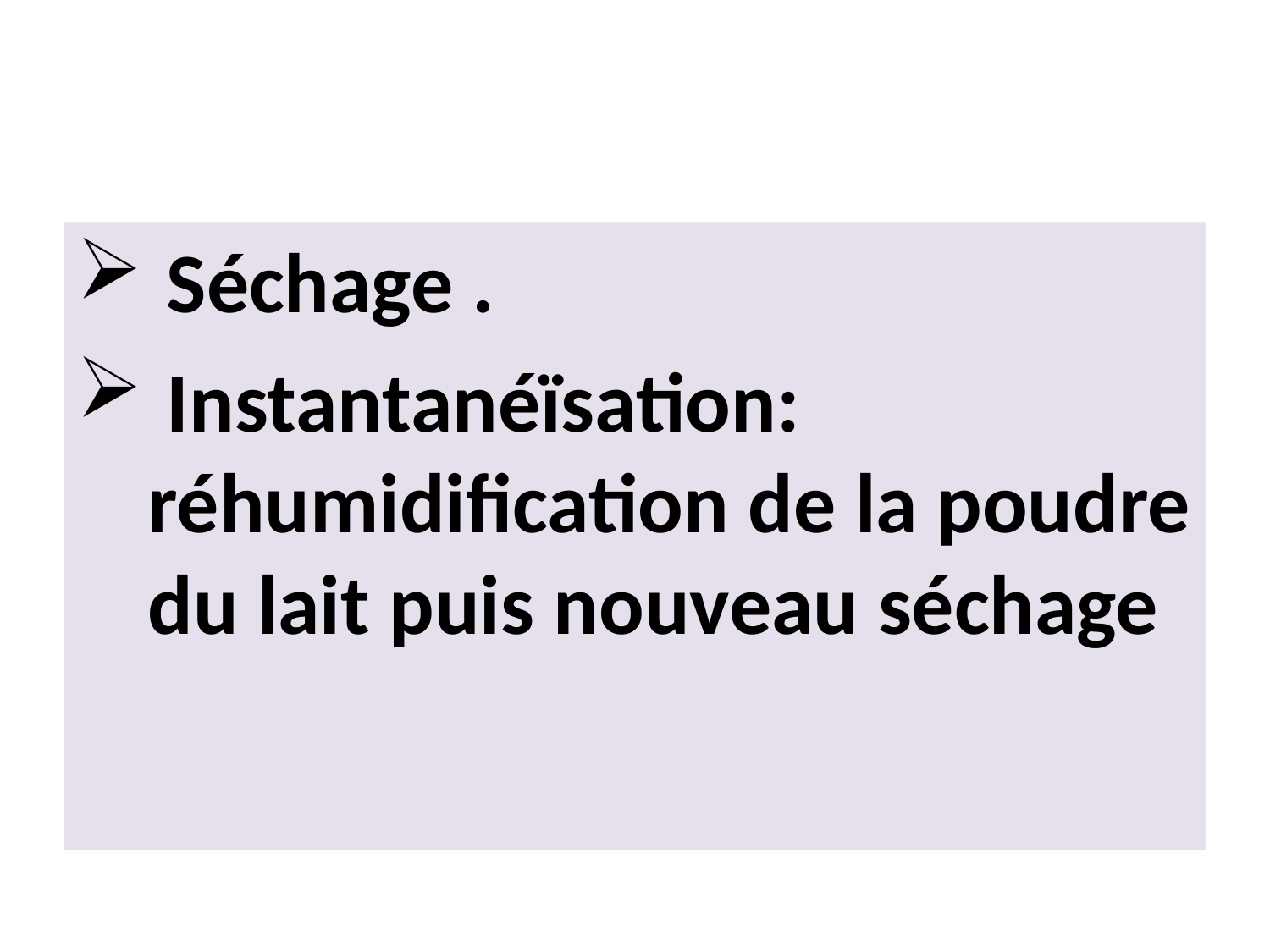

#
 Séchage .
 Instantanéïsation: réhumidification de la poudre du lait puis nouveau séchage